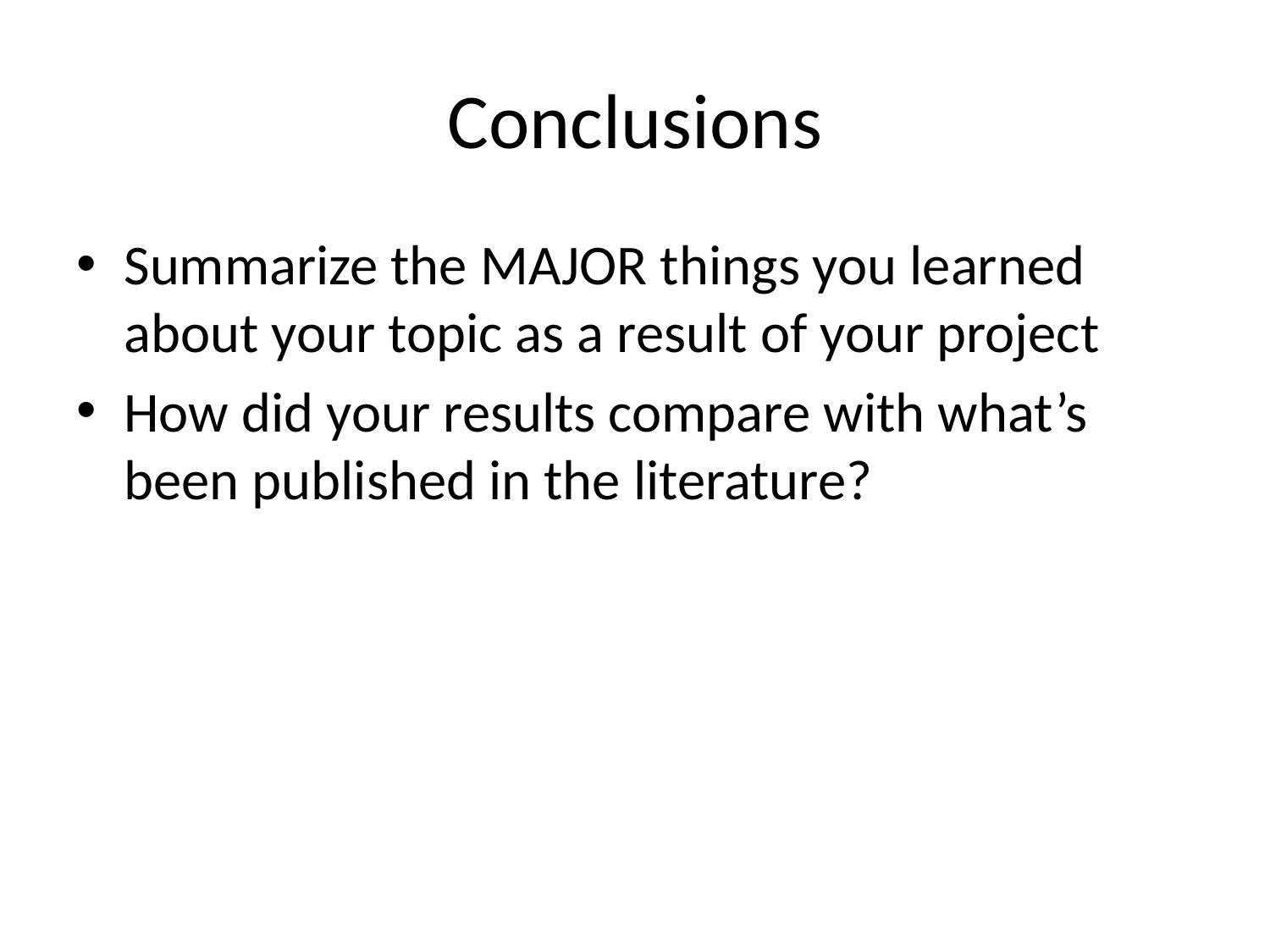

# Conclusions
Summarize the MAJOR things you learned about your topic as a result of your project
How did your results compare with what’s been published in the literature?